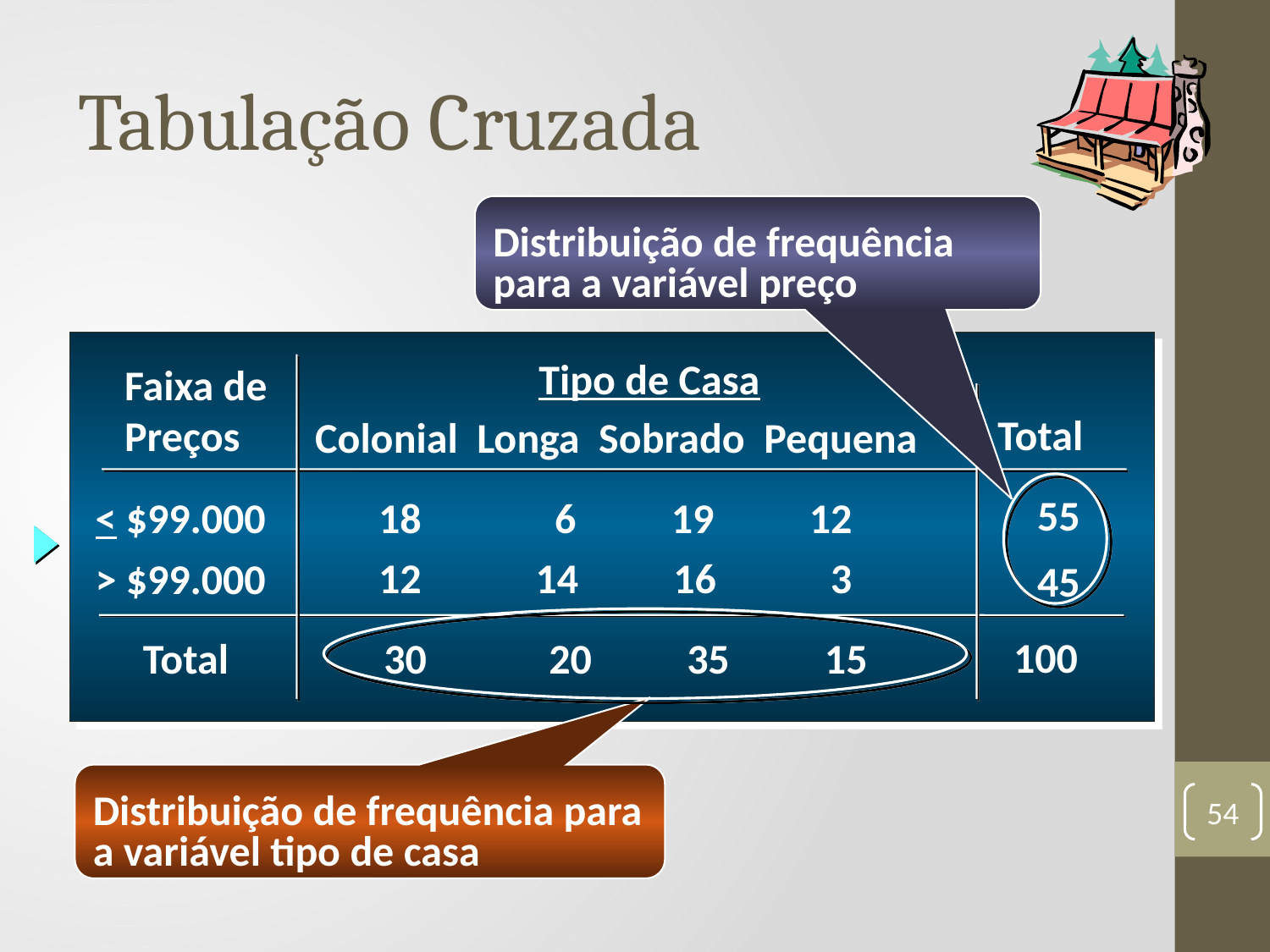

# Tabulação Cruzada

Distribuição de frequência para a variável preço

  Tipo de Casa

Faixa de
Preços

Colonial  Longa  Sobrado  Pequena
Total
18              6          19          12
55
45

< $99.000
> $99.000
12            14          16            3

30	    20          35          15
Total
100

Distribuição de frequência para a variável tipo de casa

54